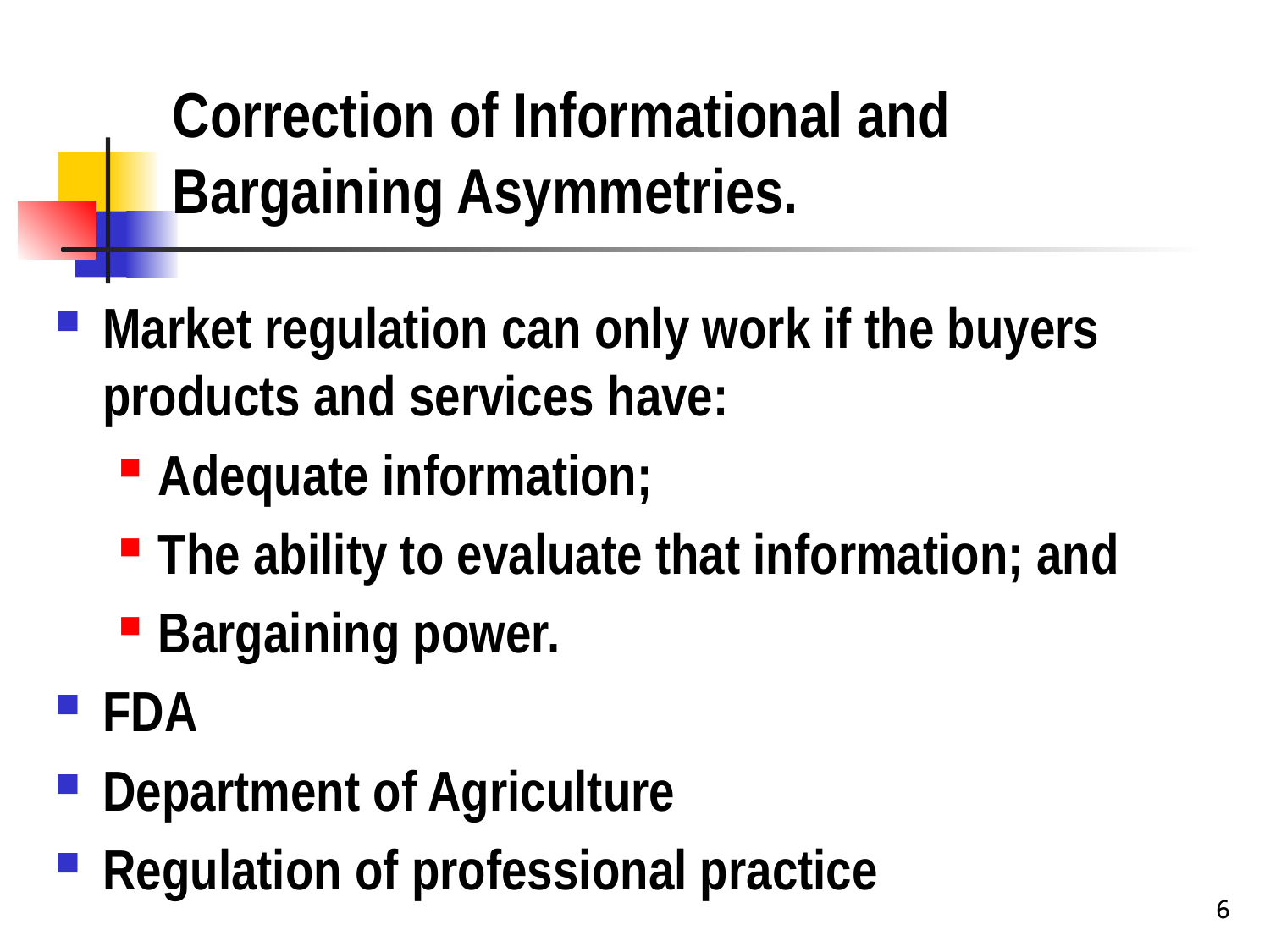

# Correction of Informational and Bargaining Asymmetries.
Market regulation can only work if the buyers products and services have:
Adequate information;
The ability to evaluate that information; and
Bargaining power.
FDA
Department of Agriculture
Regulation of professional practice
6